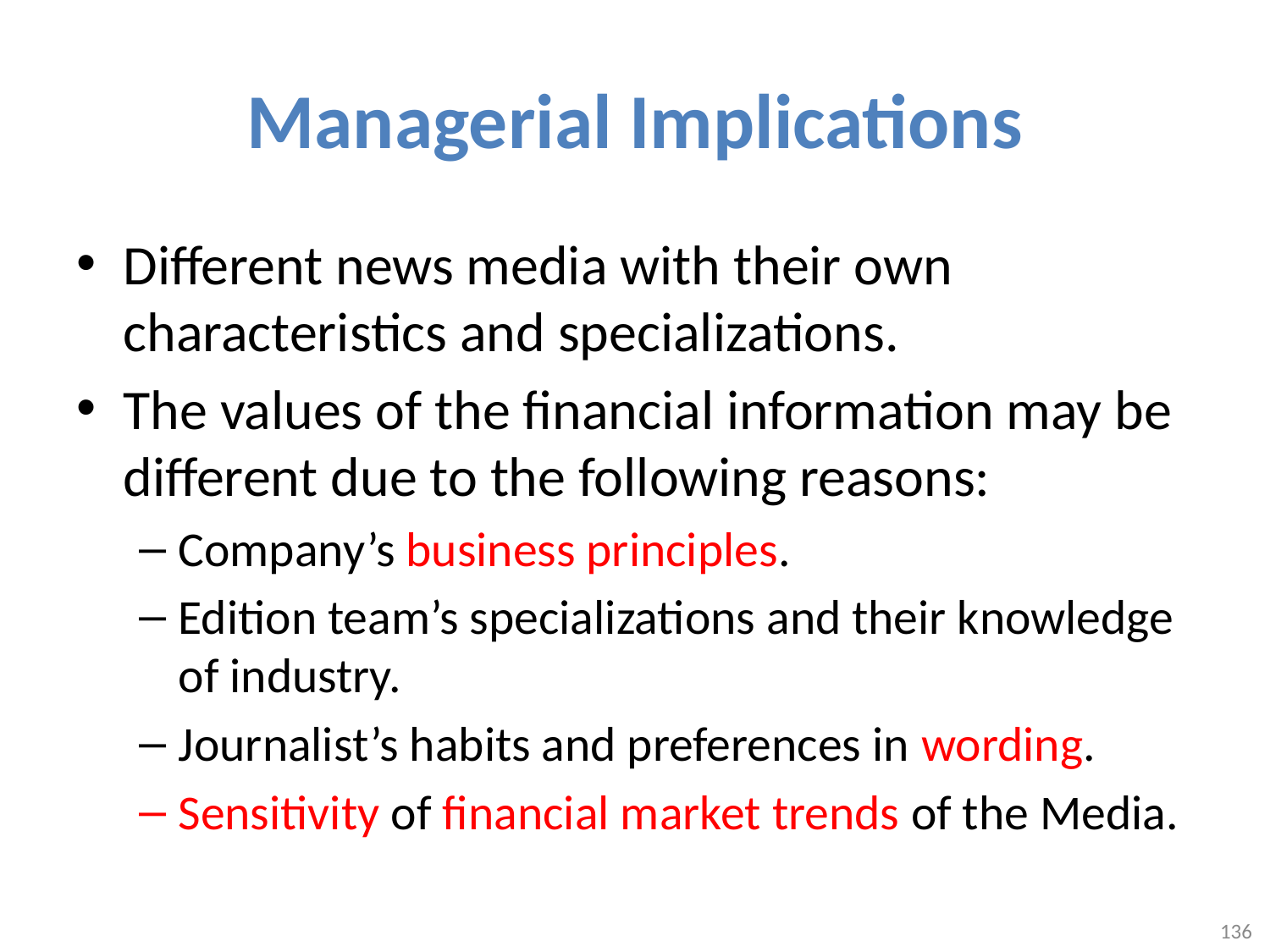

# Managerial Implications
Different news media with their own characteristics and specializations.
The values of the financial information may be different due to the following reasons:
Company’s business principles.
Edition team’s specializations and their knowledge of industry.
Journalist’s habits and preferences in wording.
Sensitivity of financial market trends of the Media.
136